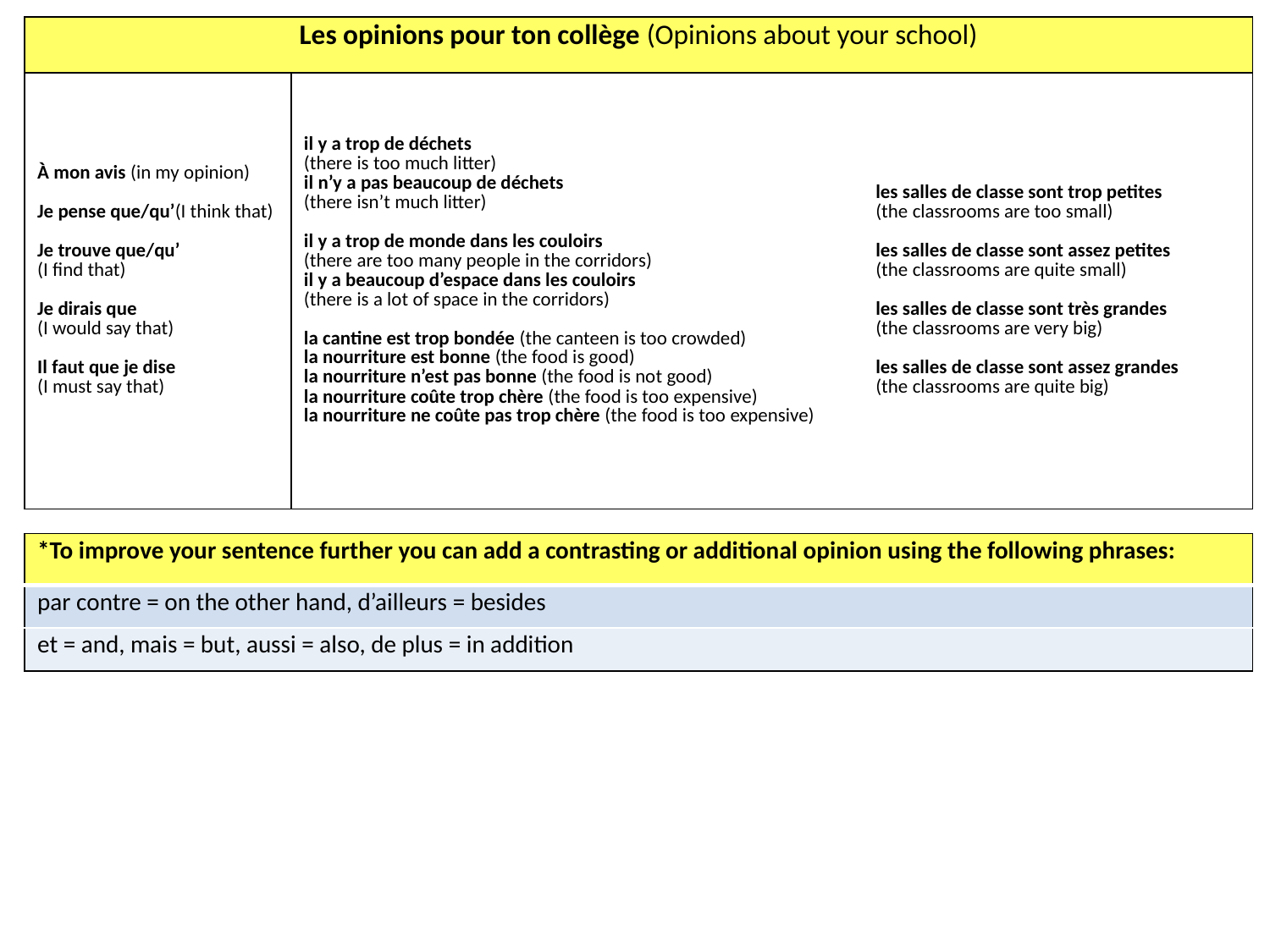

| Les opinions pour ton collège (Opinions about your school) |  |  |
| --- | --- | --- |
| À mon avis (in my opinion) Je pense que/qu’(I think that) Je trouve que/qu’ (I find that) Je dirais que (I would say that) Il faut que je dise (I must say that) | il y a trop de déchets (there is too much litter) il n’y a pas beaucoup de déchets (there isn’t much litter) il y a trop de monde dans les couloirs (there are too many people in the corridors) il y a beaucoup d’espace dans les couloirs (there is a lot of space in the corridors) la cantine est trop bondée (the canteen is too crowded) la nourriture est bonne (the food is good) la nourriture n’est pas bonne (the food is not good) la nourriture coûte trop chère (the food is too expensive) la nourriture ne coûte pas trop chère (the food is too expensive) | les salles de classe sont trop petites (the classrooms are too small) les salles de classe sont assez petites (the classrooms are quite small) les salles de classe sont très grandes (the classrooms are very big) les salles de classe sont assez grandes (the classrooms are quite big) |
| \*To improve your sentence further you can add a contrasting or additional opinion using the following phrases: |
| --- |
| par contre = on the other hand, d’ailleurs = besides |
| et = and, mais = but, aussi = also, de plus = in addition |